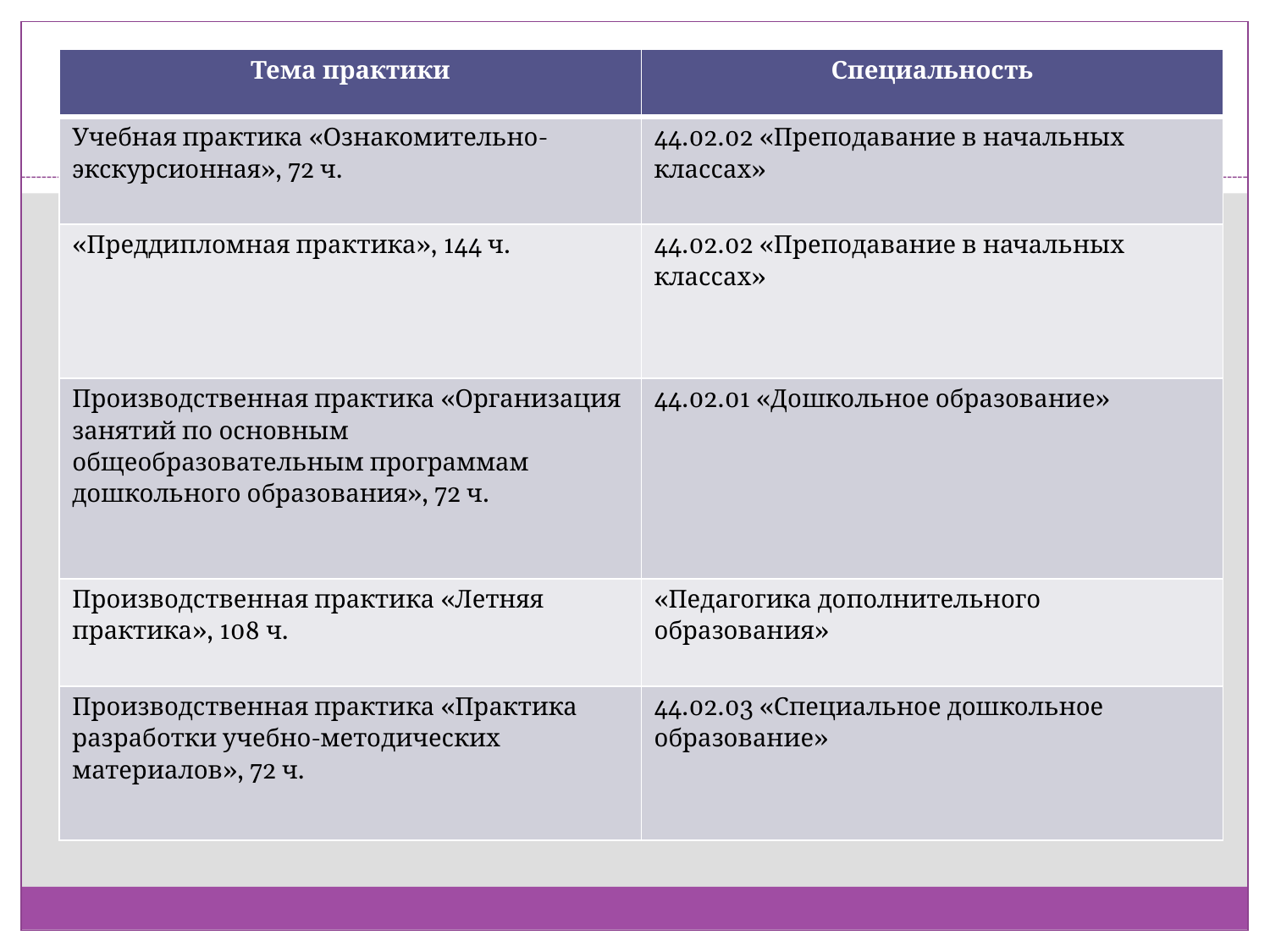

| Тема практики | Специальность |
| --- | --- |
| Учебная практика «Ознакомительно-экскурсионная», 72 ч. | 44.02.02 «Преподавание в начальных классах» |
| «Преддипломная практика», 144 ч. | 44.02.02 «Преподавание в начальных классах» |
| Производственная практика «Организация занятий по основным общеобразовательным программам дошкольного образования», 72 ч. | 44.02.01 «Дошкольное образование» |
| Производственная практика «Летняя практика», 108 ч. | «Педагогика дополнительного образования» |
| Производственная практика «Практика разработки учебно-методических материалов», 72 ч. | 44.02.03 «Специальное дошкольное образование» |